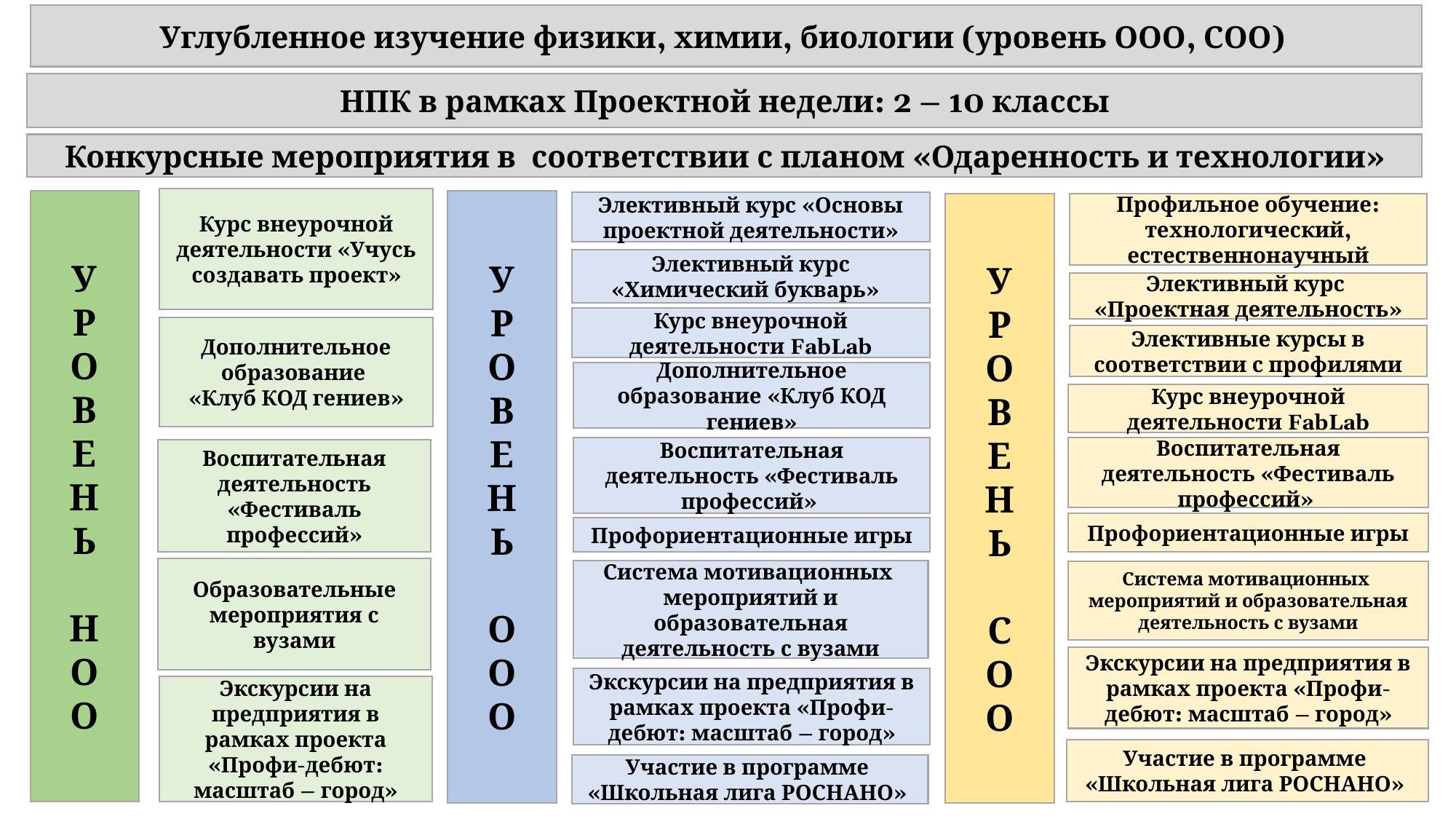

Углубленное изучение физики, химии, биологии (уровень ООО, СОО)
#
НПК в рамках Проектной недели: 2 – 10 классы
Конкурсные мероприятия в  соответствии с планом «Одаренность и технологии»
Курс внеурочной деятельности «Учусь создавать проект»
У
Р
О
В
Е
Н
Ь
О
О
О
У
Р
О
В
Е
Н
Ь

Н
О
О
Элективный курс «Основы проектной деятельности»
Профильное обучение: технологический, естественнонаучный
У
Р
О
В
Е
Н
Ь
С
О
О
Элективный курс «Химический букварь»
Элективный курс  «Проектная деятельность»
Курс внеурочной деятельности FabLab
Дополнительное образование
«Клуб КОД гениев»
Элективные курсы в соответствии с профилями
Дополнительное образование «Клуб КОД гениев»
Курс внеурочной деятельности FabLab
Воспитательная деятельность «Фестиваль профессий»
Воспитательная деятельность «Фестиваль профессий»
Воспитательная деятельность «Фестиваль профессий»
Профориентационные игры
Профориентационные игры
Образовательные мероприятия с вузами
Система мотивационных  мероприятий и образовательная деятельность с вузами
Система мотивационных  мероприятий и образовательная деятельность с вузами
Экскурсии на предприятия в рамках проекта «Профи-дебют: масштаб – город»
Экскурсии на предприятия в рамках проекта «Профи-дебют: масштаб – город»
Экскурсии на предприятия в рамках проекта «Профи-дебют: масштаб – город»
Участие в программе  «Школьная лига РОСНАНО»
Участие в программе  «Школьная лига РОСНАНО»